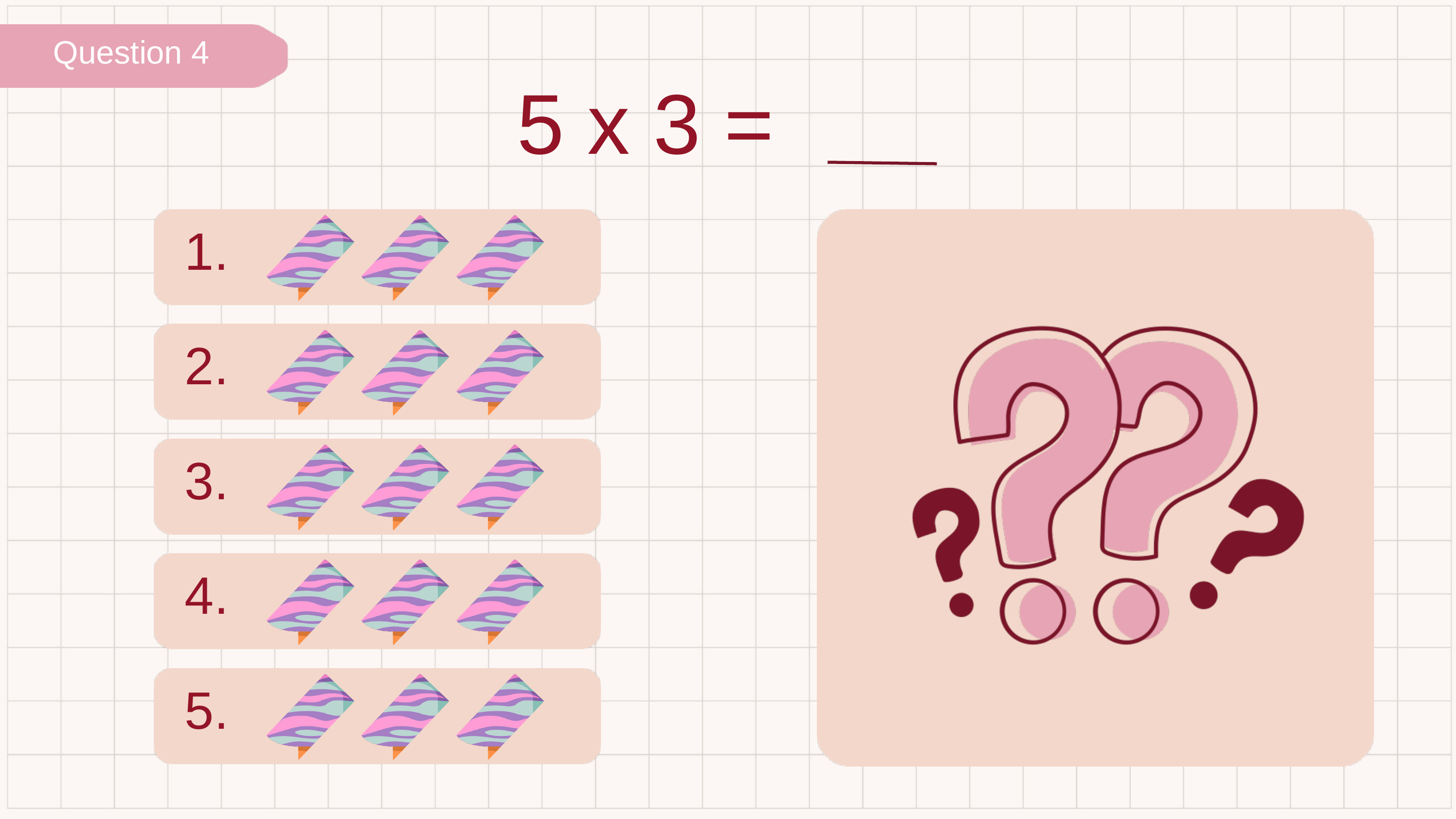

Question 4
5 x 3 =

1.

2.

3.

4.

5.